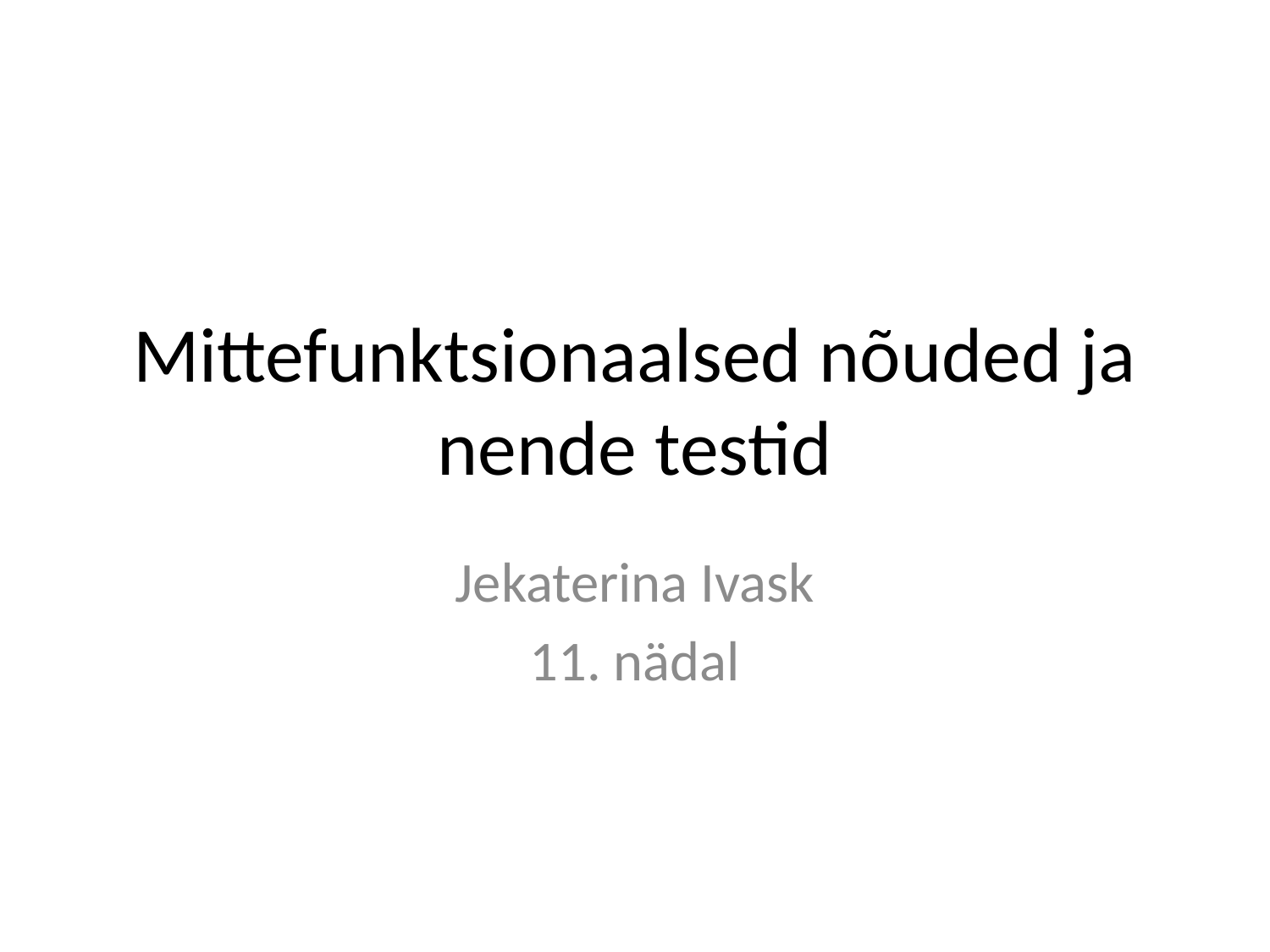

# Mittefunktsionaalsed nõuded ja nende testid
Jekaterina Ivask
11. nädal